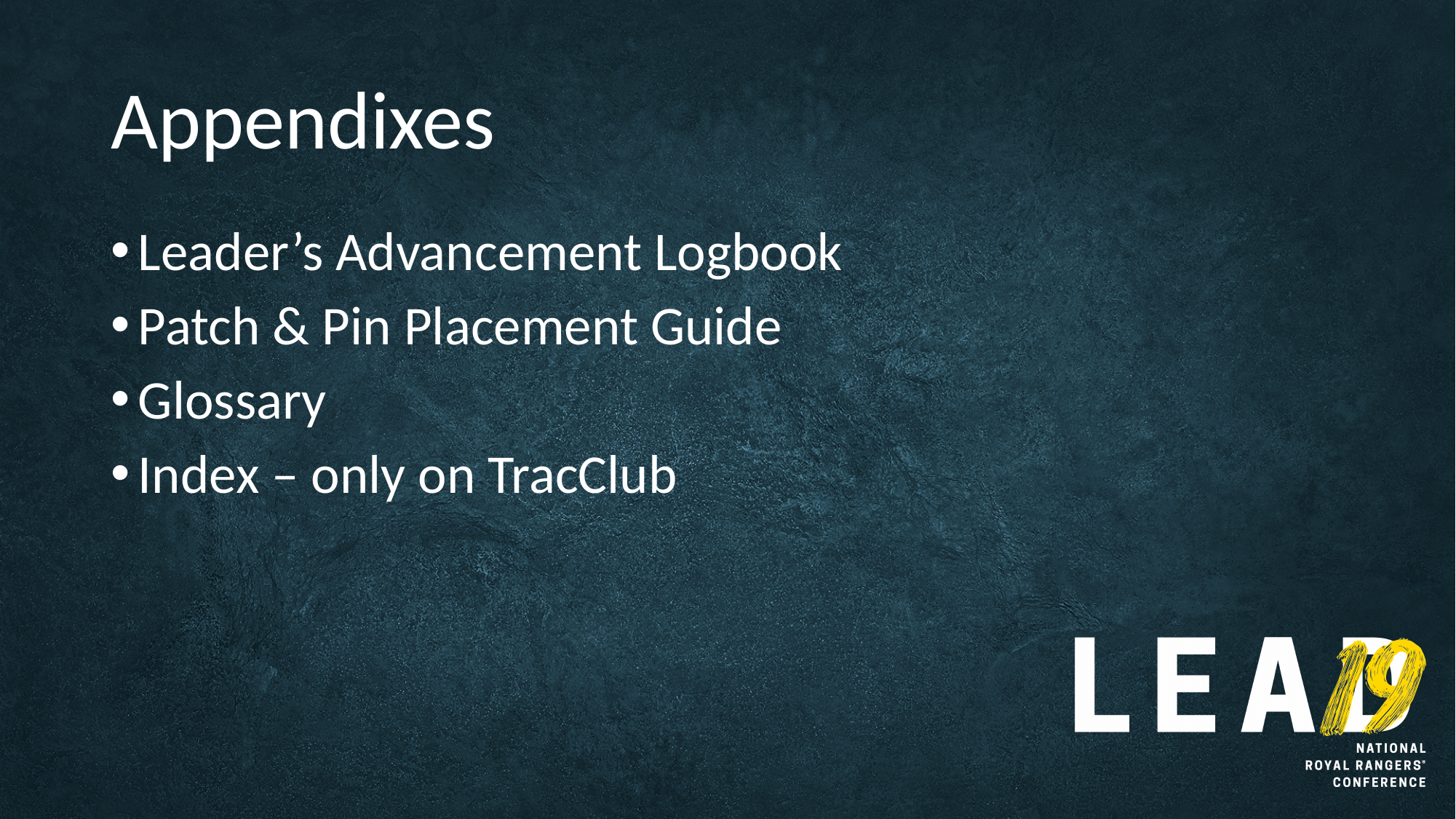

# Appendixes
Leader’s Advancement Logbook
Patch & Pin Placement Guide
Glossary
Index – only on TracClub